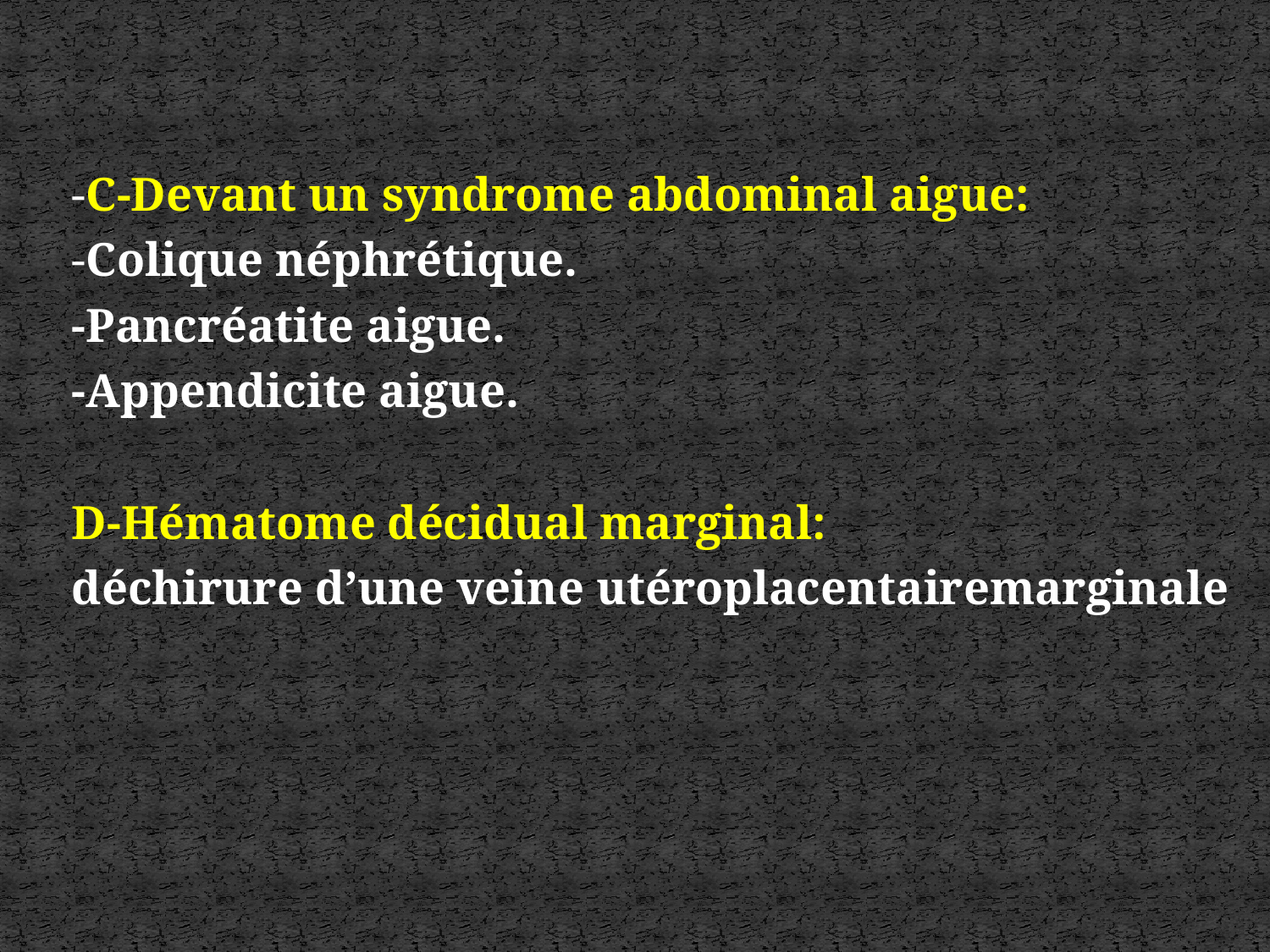

-C-Devant un syndrome abdominal aigue:
-Colique néphrétique.
-Pancréatite aigue.
-Appendicite aigue.

D-Hématome décidual marginal:
déchirure d’une veine utéroplacentairemarginale